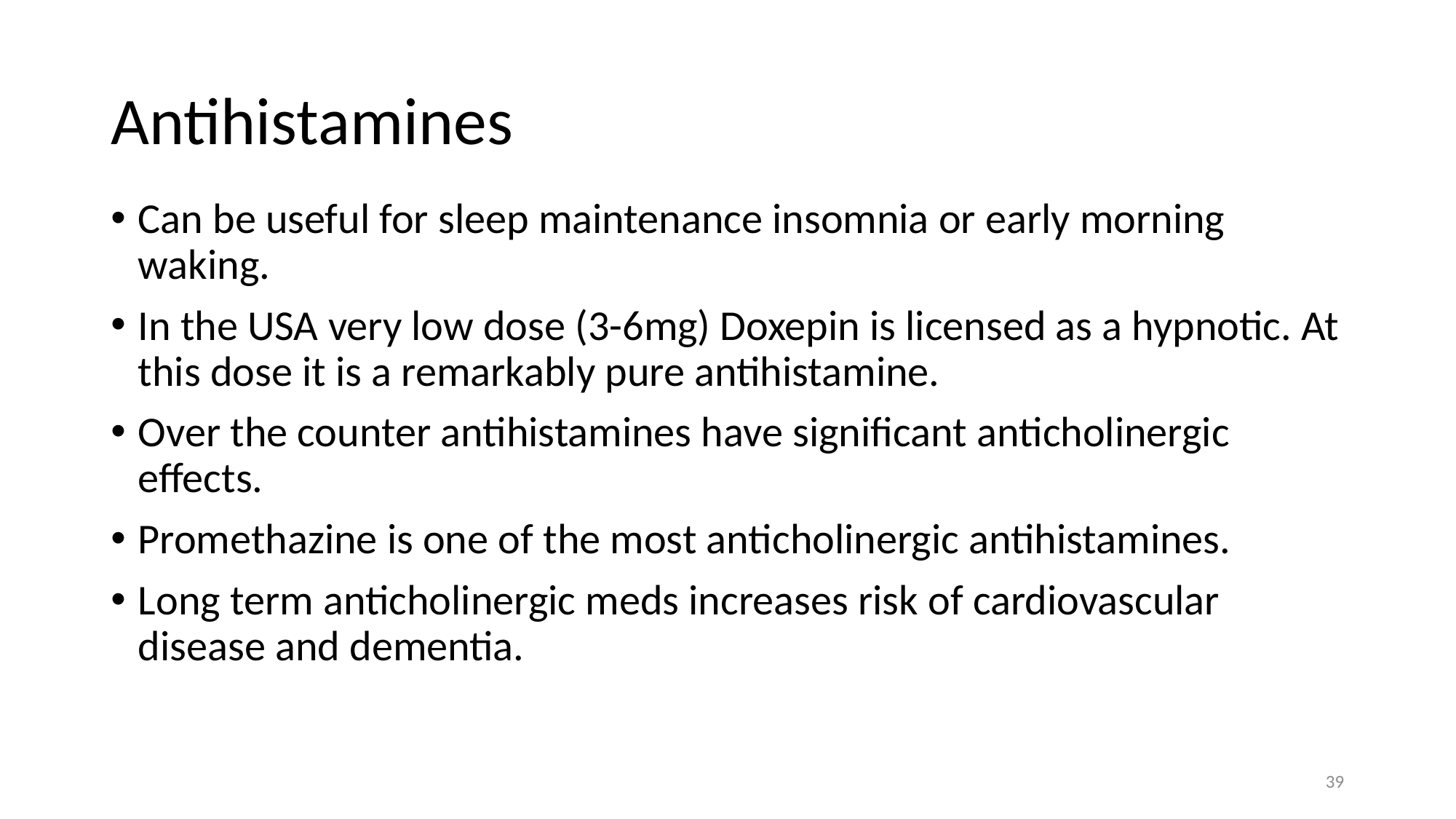

# Antihistamines
Can be useful for sleep maintenance insomnia or early morning waking.
In the USA very low dose (3-6mg) Doxepin is licensed as a hypnotic. At this dose it is a remarkably pure antihistamine.
Over the counter antihistamines have significant anticholinergic effects.
Promethazine is one of the most anticholinergic antihistamines.
Long term anticholinergic meds increases risk of cardiovascular disease and dementia.

39